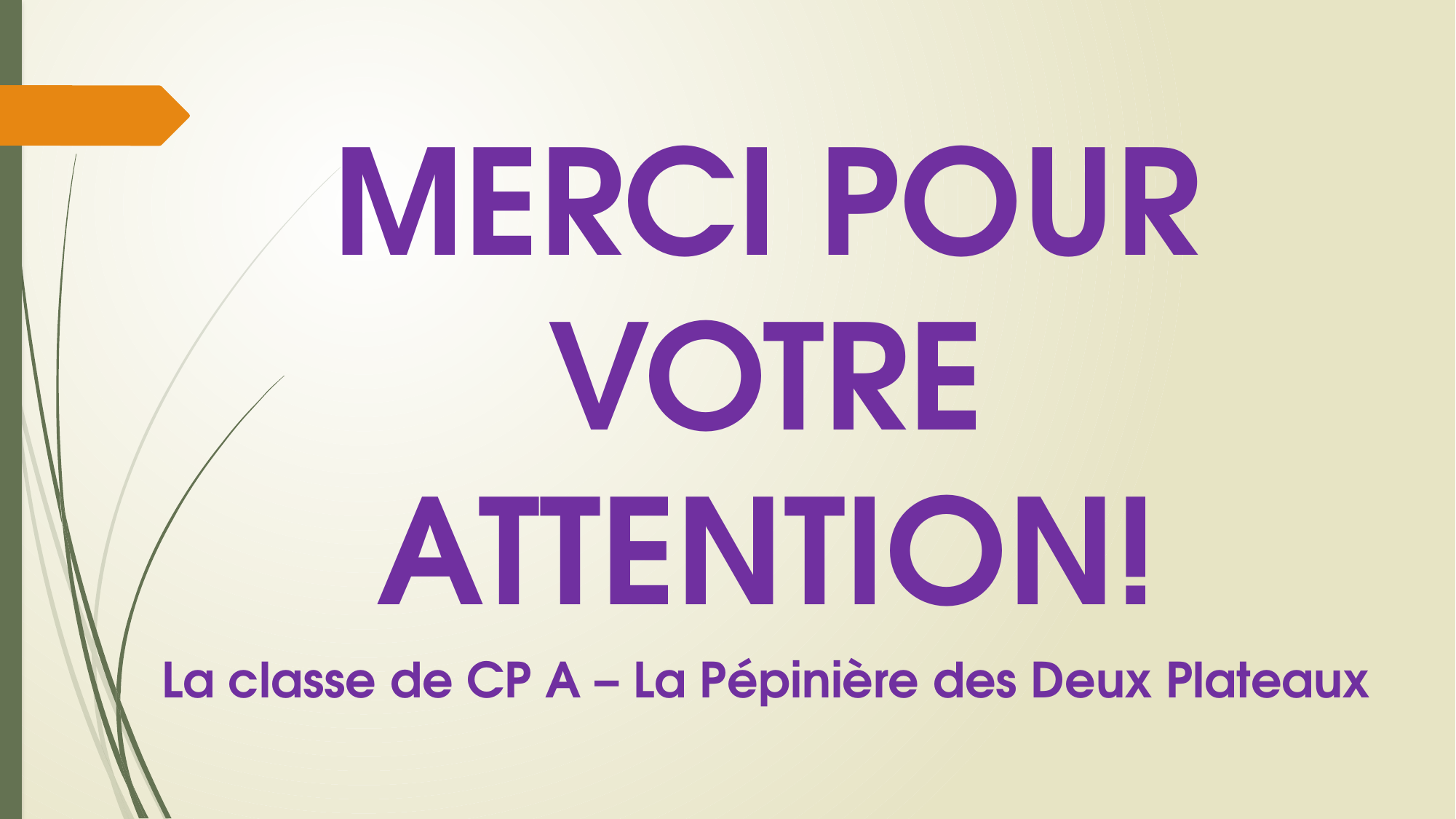

MERCI POUR VOTRE ATTENTION!
La classe de CP A – La Pépinière des Deux Plateaux